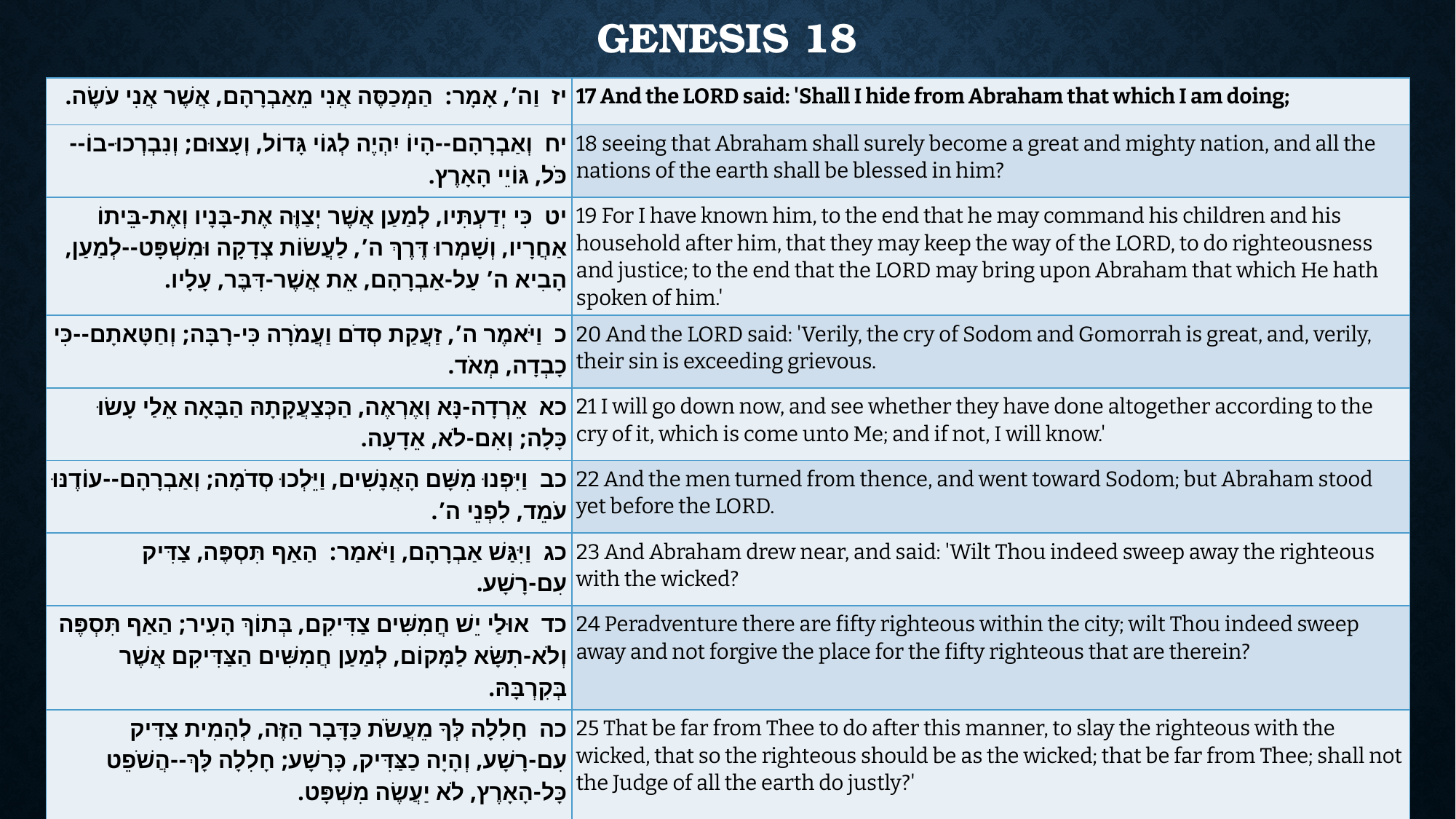

# Genesis 18
| יז  וַה’, אָמָר:  הַמְכַסֶּה אֲנִי מֵאַבְרָהָם, אֲשֶׁר אֲנִי עֹשֶׂה. | 17 And the LORD said: 'Shall I hide from Abraham that which I am doing; |
| --- | --- |
| יח  וְאַבְרָהָם--הָיוֹ יִהְיֶה לְגוֹי גָּדוֹל, וְעָצוּם; וְנִבְרְכוּ-בוֹ--כֹּל, גּוֹיֵי הָאָרֶץ. | 18 seeing that Abraham shall surely become a great and mighty nation, and all the nations of the earth shall be blessed in him? |
| יט  כִּי יְדַעְתִּיו, לְמַעַן אֲשֶׁר יְצַוֶּה אֶת-בָּנָיו וְאֶת-בֵּיתוֹ אַחֲרָיו, וְשָׁמְרוּ דֶּרֶךְ ה’, לַעֲשׂוֹת צְדָקָה וּמִשְׁפָּט--לְמַעַן, הָבִיא ה’ עַל-אַבְרָהָם, אֵת אֲשֶׁר-דִּבֶּר, עָלָיו. | 19 For I have known him, to the end that he may command his children and his household after him, that they may keep the way of the LORD, to do righteousness and justice; to the end that the LORD may bring upon Abraham that which He hath spoken of him.' |
| כ  וַיֹּאמֶר ה’, זַעֲקַת סְדֹם וַעֲמֹרָה כִּי-רָבָּה; וְחַטָּאתָם--כִּי כָבְדָה, מְאֹד. | 20 And the LORD said: 'Verily, the cry of Sodom and Gomorrah is great, and, verily, their sin is exceeding grievous. |
| כא  אֵרְדָה-נָּא וְאֶרְאֶה, הַכְּצַעֲקָתָהּ הַבָּאָה אֵלַי עָשׂוּ כָּלָה; וְאִם-לֹא, אֵדָעָה. | 21 I will go down now, and see whether they have done altogether according to the cry of it, which is come unto Me; and if not, I will know.' |
| כב  וַיִּפְנוּ מִשָּׁם הָאֲנָשִׁים, וַיֵּלְכוּ סְדֹמָה; וְאַבְרָהָם--עוֹדֶנּוּ עֹמֵד, לִפְנֵי ה’. | 22 And the men turned from thence, and went toward Sodom; but Abraham stood yet before the LORD. |
| כג  וַיִּגַּשׁ אַבְרָהָם, וַיֹּאמַר:  הַאַף תִּסְפֶּה, צַדִּיק עִם-רָשָׁע. | 23 And Abraham drew near, and said: 'Wilt Thou indeed sweep away the righteous with the wicked? |
| כד  אוּלַי יֵשׁ חֲמִשִּׁים צַדִּיקִם, בְּתוֹךְ הָעִיר; הַאַף תִּסְפֶּה וְלֹא-תִשָּׂא לַמָּקוֹם, לְמַעַן חֲמִשִּׁים הַצַּדִּיקִם אֲשֶׁר בְּקִרְבָּהּ. | 24 Peradventure there are fifty righteous within the city; wilt Thou indeed sweep away and not forgive the place for the fifty righteous that are therein? |
| כה  חָלִלָה לְּךָ מֵעֲשֹׂת כַּדָּבָר הַזֶּה, לְהָמִית צַדִּיק עִם-רָשָׁע, וְהָיָה כַצַּדִּיק, כָּרָשָׁע; חָלִלָה לָּךְ--הֲשֹׁפֵט כָּל-הָאָרֶץ, לֹא יַעֲשֶׂה מִשְׁפָּט. | 25 That be far from Thee to do after this manner, to slay the righteous with the wicked, that so the righteous should be as the wicked; that be far from Thee; shall not the Judge of all the earth do justly?' |